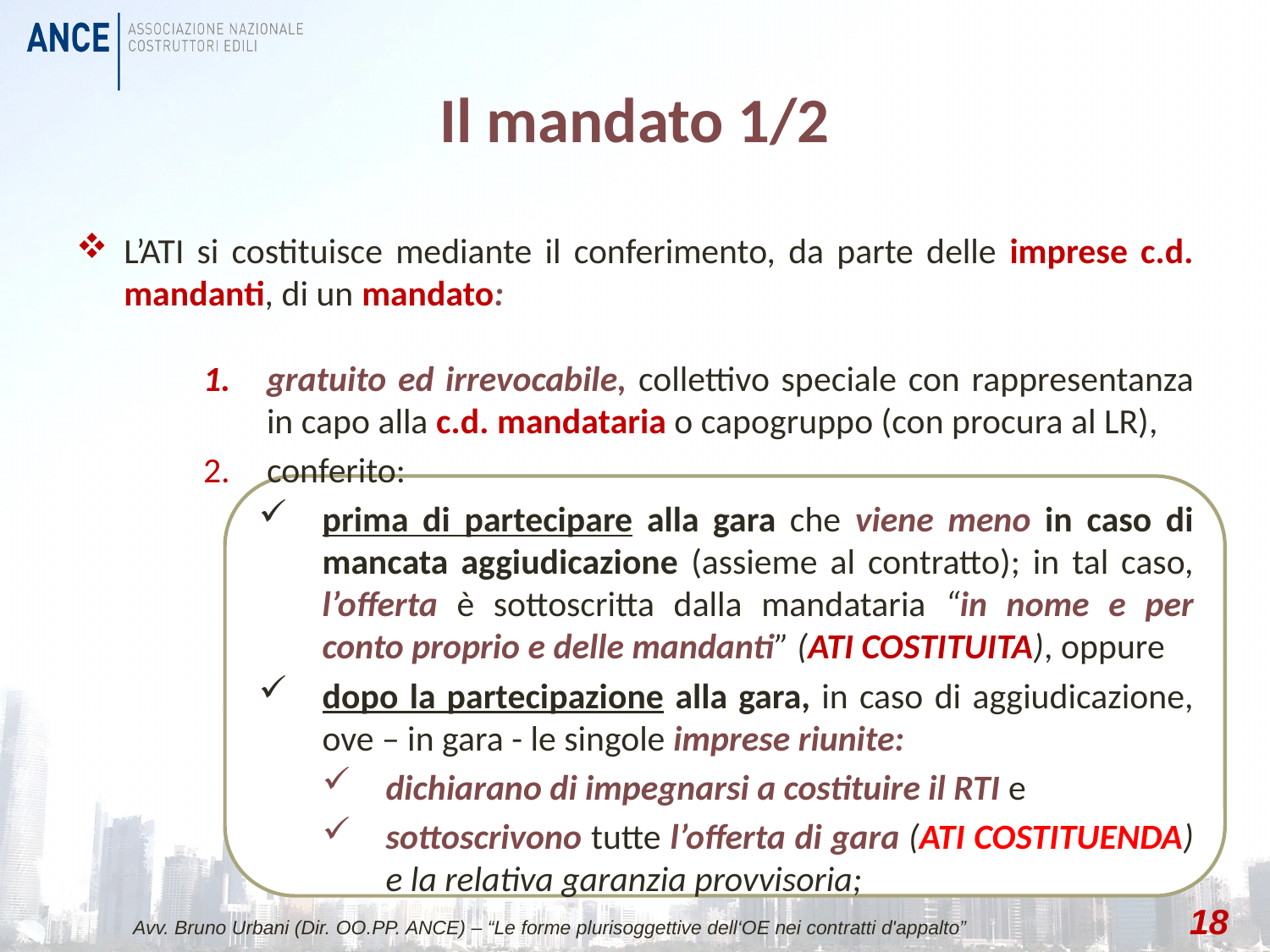

# Il mandato 1/2
L’ATI si costituisce mediante il conferimento, da parte delle imprese c.d. mandanti, di un mandato:

gratuito ed irrevocabile, collettivo speciale con rappresentanza in capo alla c.d. mandataria o capogruppo (con procura al LR),
conferito:
prima di partecipare alla gara che viene meno in caso di mancata aggiudicazione (assieme al contratto); in tal caso, l’offerta è sottoscritta dalla mandataria “in nome e per conto proprio e delle mandanti” (ATI COSTITUITA), oppure
dopo la partecipazione alla gara, in caso di aggiudicazione, ove – in gara - le singole imprese riunite:
dichiarano di impegnarsi a costituire il RTI e
sottoscrivono tutte l’offerta di gara (ATI COSTITUENDA) e la relativa garanzia provvisoria;